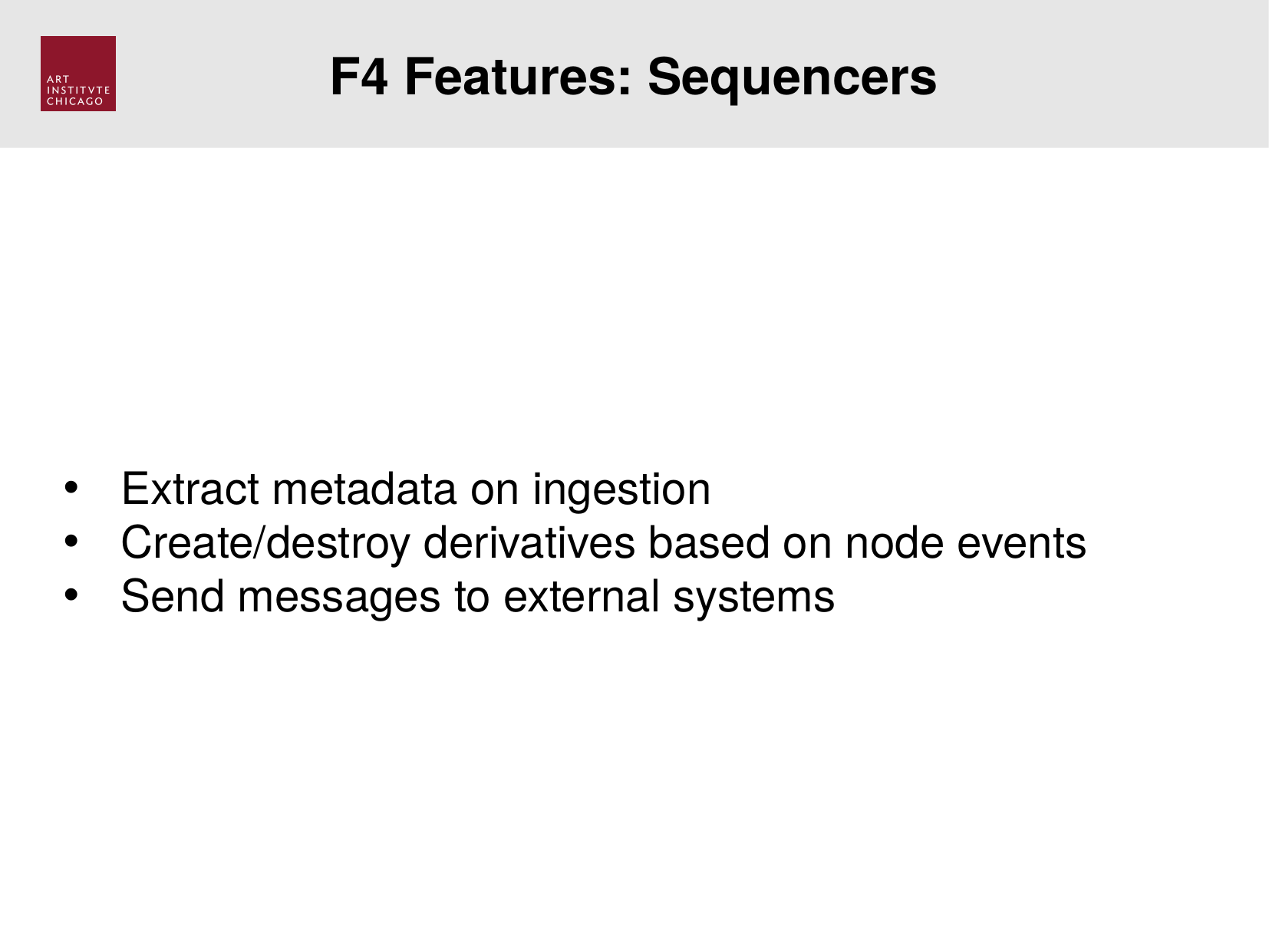

F4 Features: Sequencers
Extract metadata on ingestion
Create/destroy derivatives based on node events
Send messages to external systems